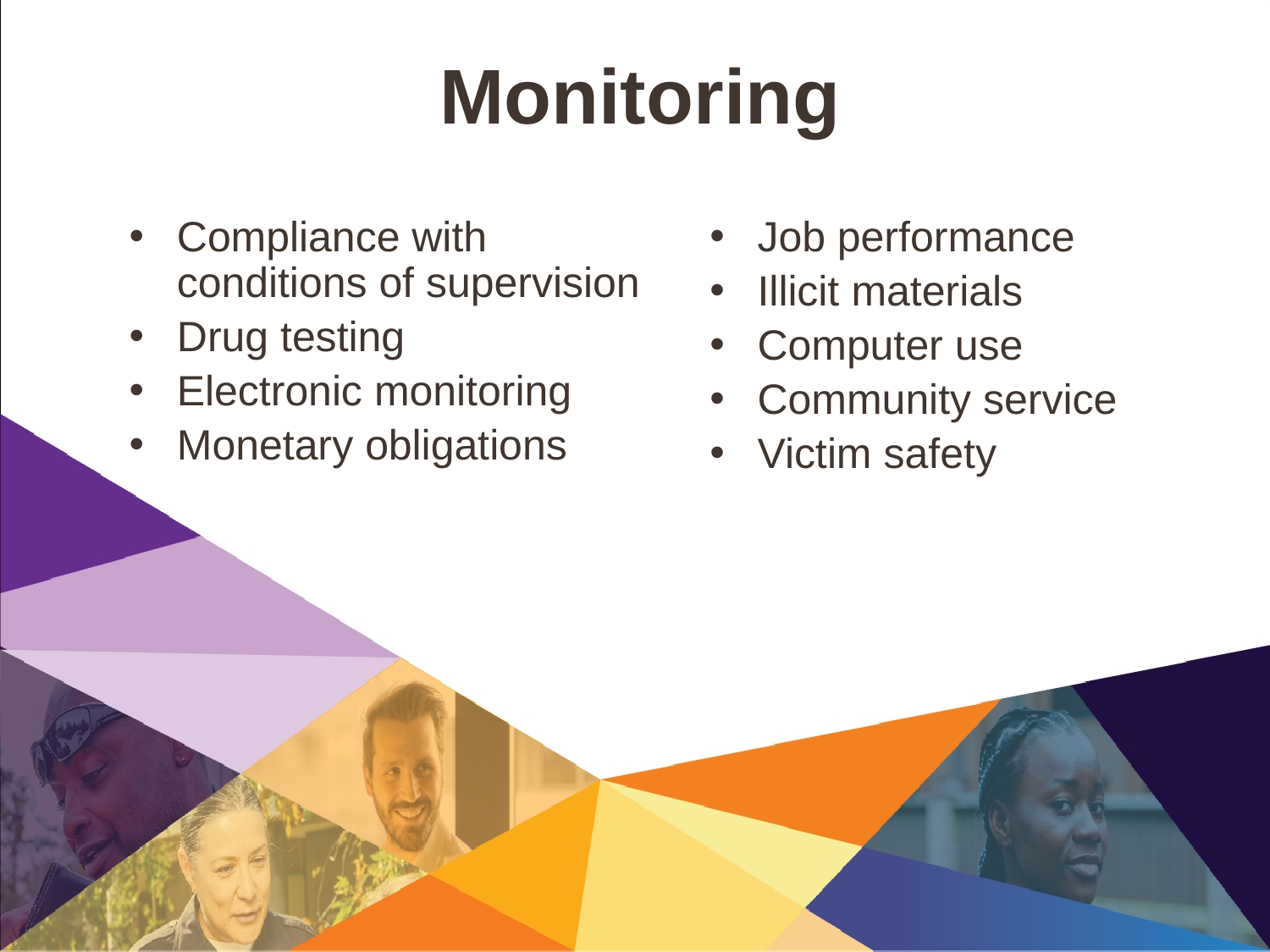

Monitoring
Compliance with conditions of supervision
Drug testing
Electronic monitoring
Monetary obligations
Job performance
Illicit materials
Computer use
Community service
Victim safety